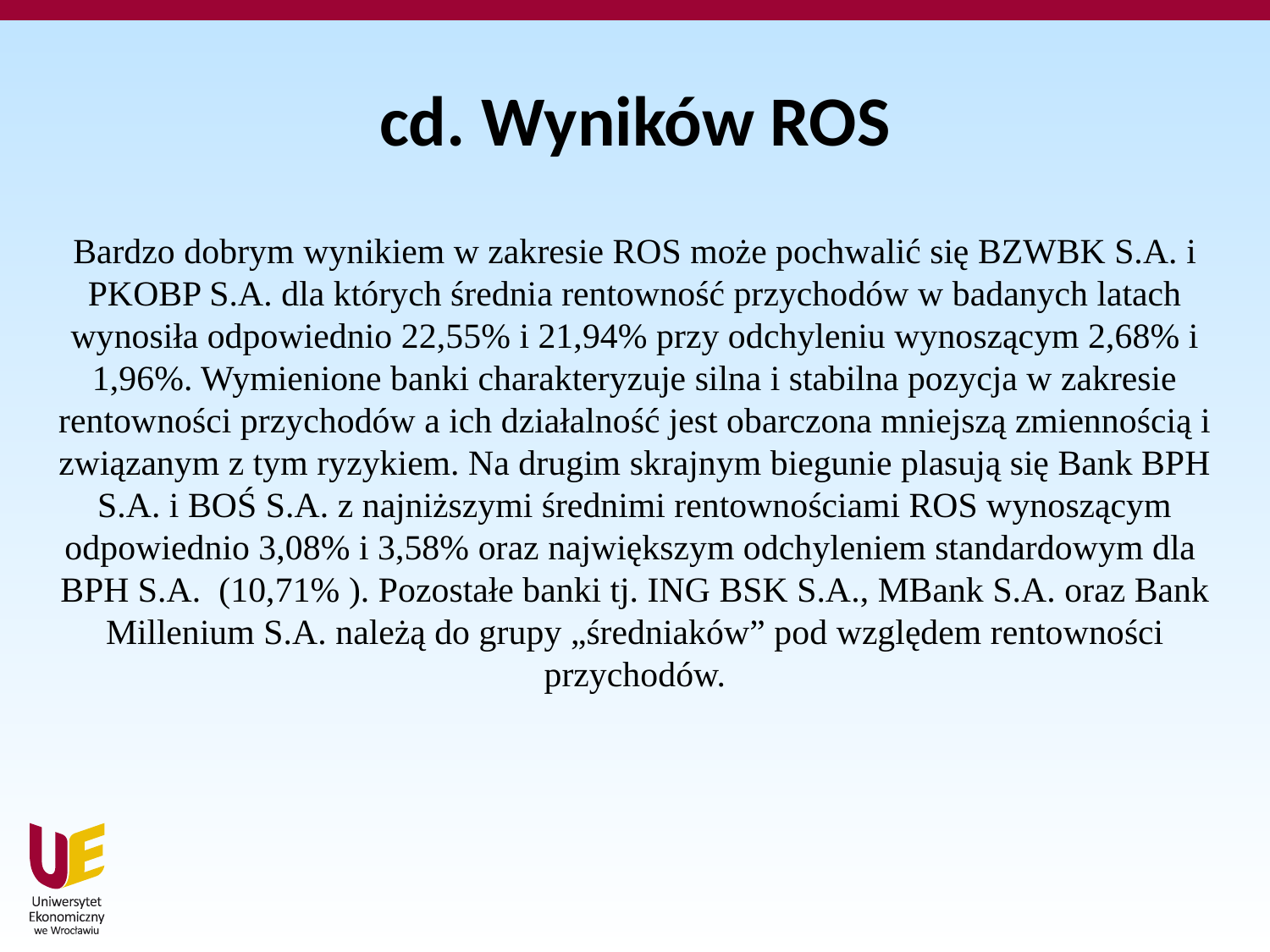

# cd. Wyników ROS
Bardzo dobrym wynikiem w zakresie ROS może pochwalić się BZWBK S.A. i PKOBP S.A. dla których średnia rentowność przychodów w badanych latach wynosiła odpowiednio 22,55% i 21,94% przy odchyleniu wynoszącym 2,68% i 1,96%. Wymienione banki charakteryzuje silna i stabilna pozycja w zakresie rentowności przychodów a ich działalność jest obarczona mniejszą zmiennością i związanym z tym ryzykiem. Na drugim skrajnym biegunie plasują się Bank BPH S.A. i BOŚ S.A. z najniższymi średnimi rentownościami ROS wynoszącym odpowiednio 3,08% i 3,58% oraz największym odchyleniem standardowym dla  BPH S.A.  (10,71% ). Pozostałe banki tj. ING BSK S.A., MBank S.A. oraz Bank Millenium S.A. należą do grupy „średniaków” pod względem rentowności przychodów.